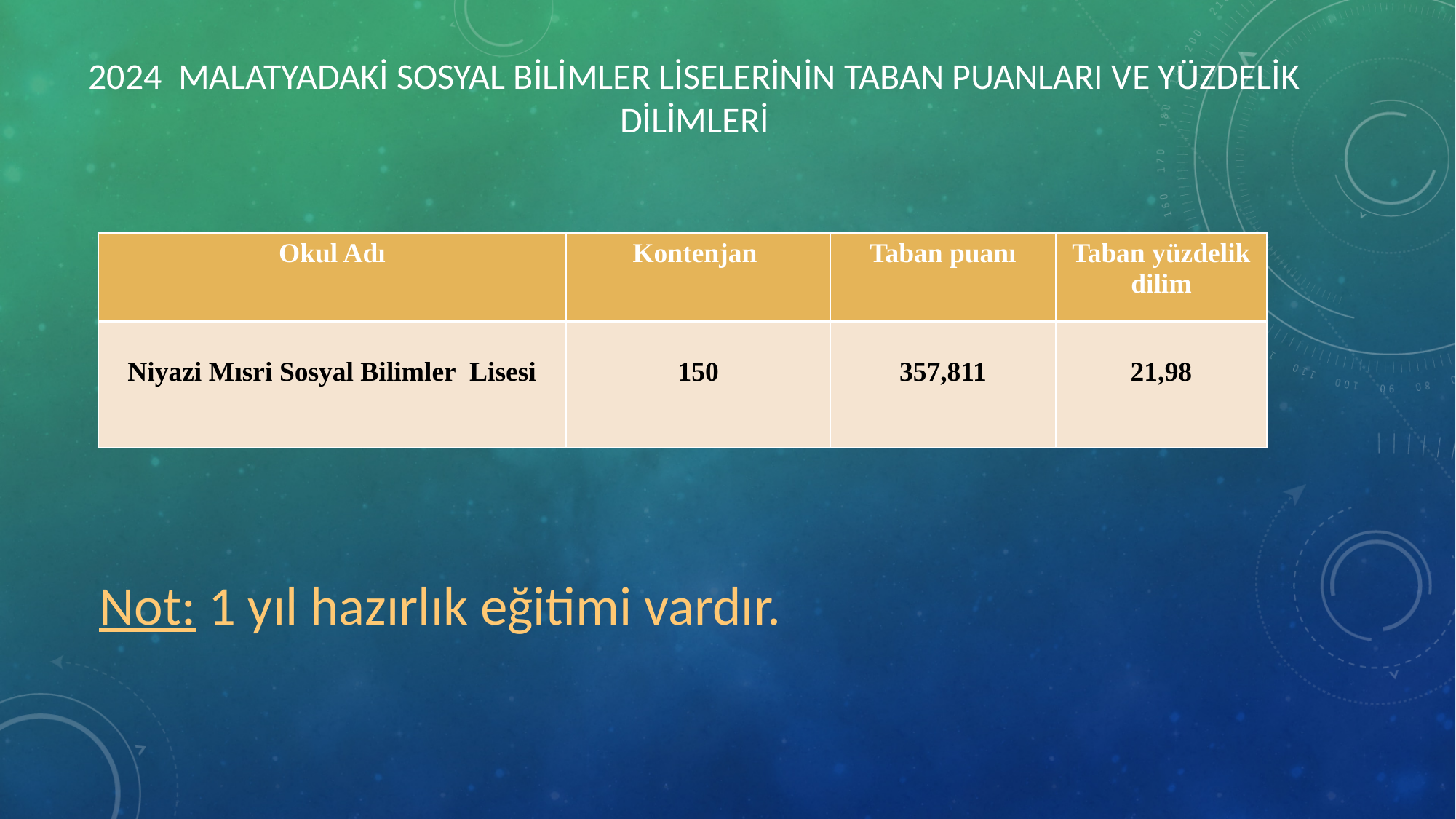

# 2024  MALATYADAKİ sosyal bilimler LİSELERİNİN TABAN PUANLARI ve yüzdelik dilimleri
| Okul Adı | Kontenjan | Taban puanı | Taban yüzdelik dilim |
| --- | --- | --- | --- |
| Niyazi Mısri Sosyal Bilimler Lisesi | 150 | 357,811 | 21,98 |
Not: 1 yıl hazırlık eğitimi vardır.